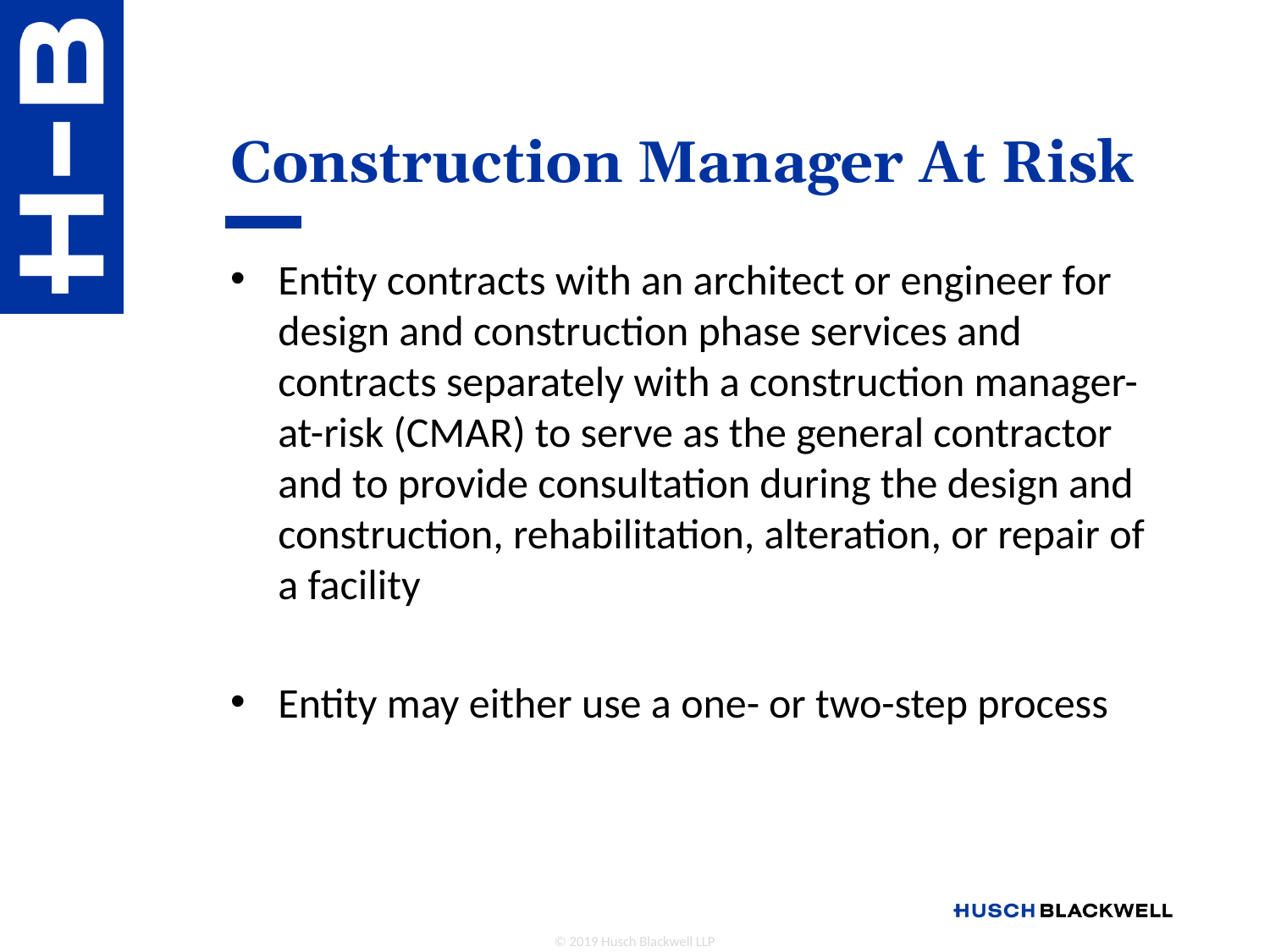

# Construction Manager At Risk
Entity contracts with an architect or engineer for design and construction phase services and contracts separately with a construction manager-at-risk (CMAR) to serve as the general contractor and to provide consultation during the design and construction, rehabilitation, alteration, or repair of a facility

Entity may either use a one- or two-step process